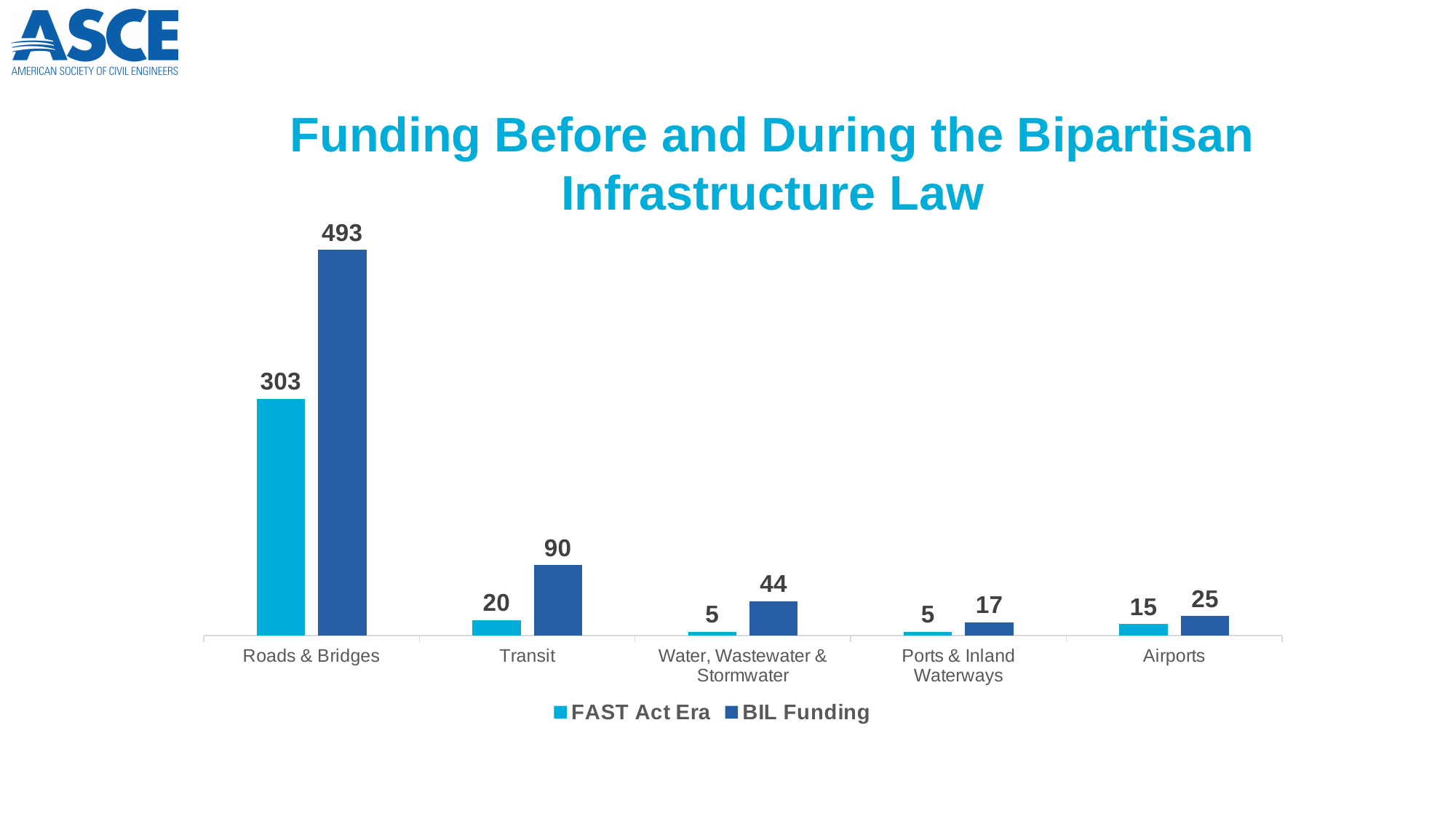

### Chart

| Category | FAST Act Era | BIL Funding |
|---|---|---|
| Roads & Bridges | 303.0 | 493.0 |
| Transit | 20.0 | 90.0 |
| Water, Wastewater & Stormwater | 5.0 | 44.0 |
| Ports & Inland Waterways | 5.0 | 17.0 |
| Airports | 15.0 | 25.0 |
Funding Before and During the Bipartisan Infrastructure Law